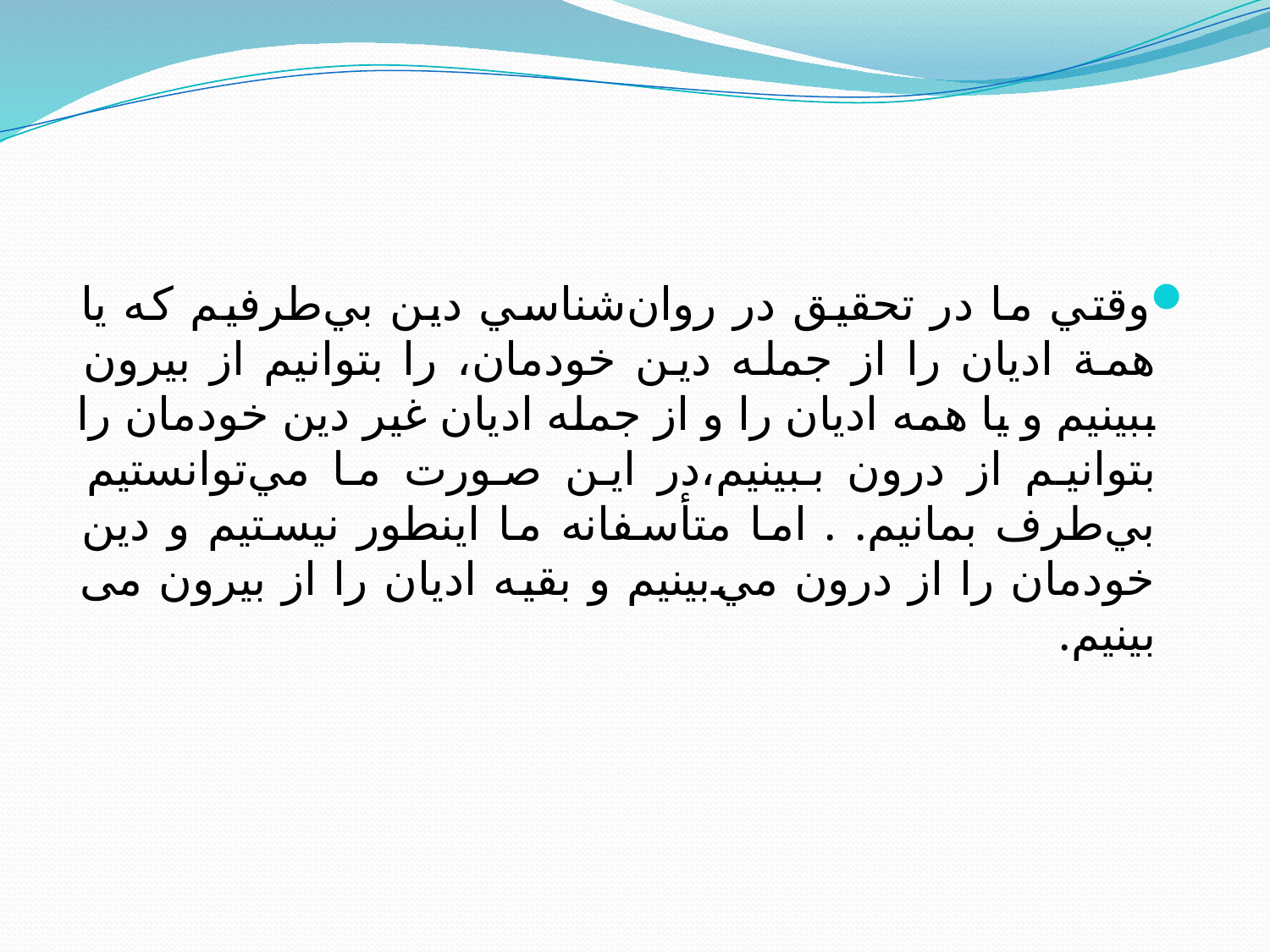

#
وقتي ما در تحقيق در روان‌شناسي دين بي‌طرفيم كه يا همة اديان را از جمله دين خودمان، را بتوانيم از بيرون ببينيم و يا همه اديان را و از جمله اديان غير دين خودمان را بتوانيم از درون ببينيم،‌در اين صورت ما مي‌توانستيم بي‌طرف بمانيم. . اما متأسفانه ما اينطور نيستيم و دين خودمان را از درون مي‌بينيم و بقيه اديان را از بيرون می بینیم.